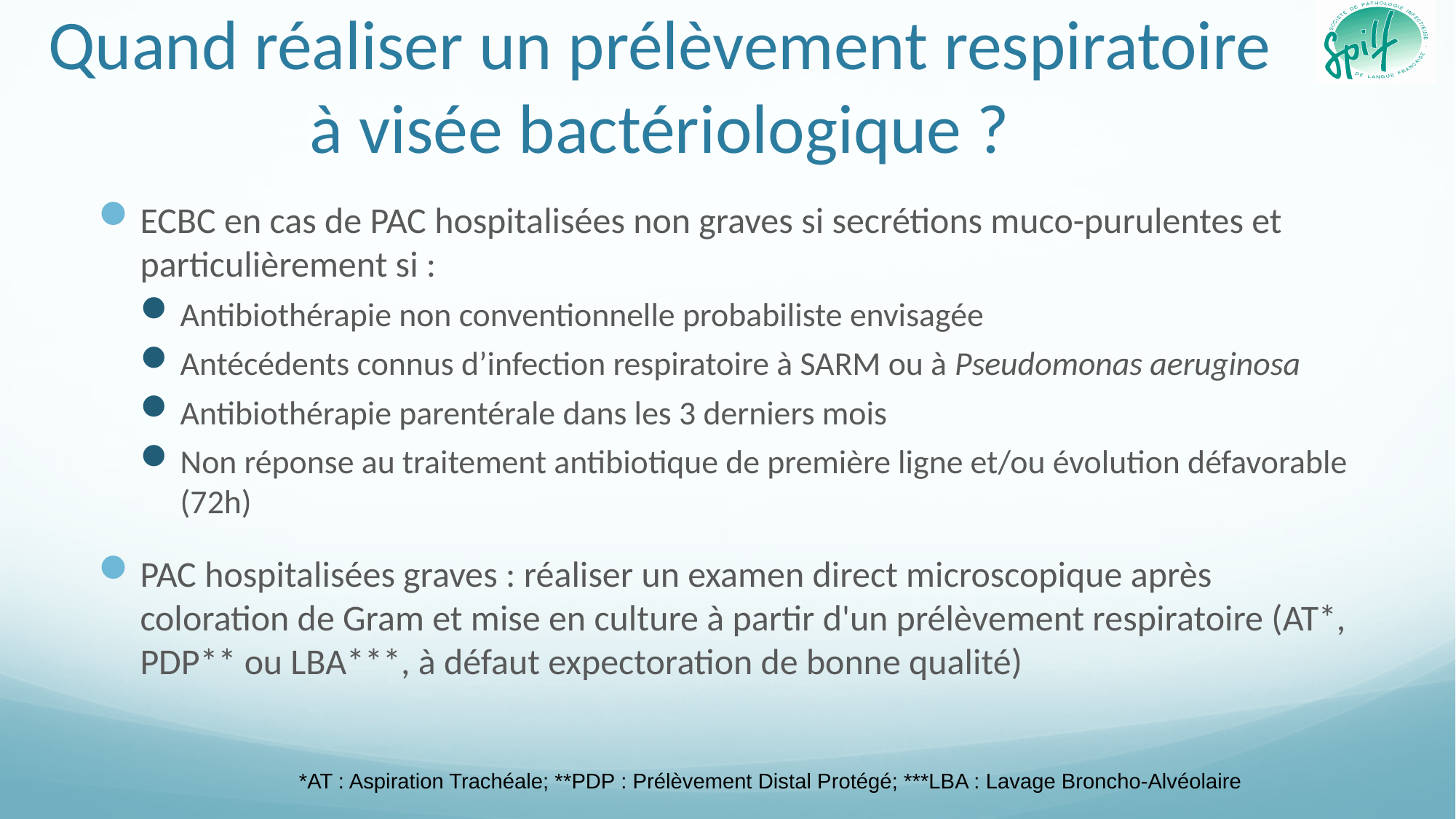

# Quand réaliser un prélèvement respiratoire à visée bactériologique ?
ECBC en cas de PAC hospitalisées non graves si secrétions muco-purulentes et particulièrement si :
Antibiothérapie non conventionnelle probabiliste envisagée
Antécédents connus d’infection respiratoire à SARM ou à Pseudomonas aeruginosa
Antibiothérapie parentérale dans les 3 derniers mois
Non réponse au traitement antibiotique de première ligne et/ou évolution défavorable (72h)
PAC hospitalisées graves : réaliser un examen direct microscopique après coloration de Gram et mise en culture à partir d'un prélèvement respiratoire (AT*, PDP** ou LBA***, à défaut expectoration de bonne qualité)

*AT : Aspiration Trachéale; **PDP : Prélèvement Distal Protégé; ***LBA : Lavage Broncho-Alvéolaire